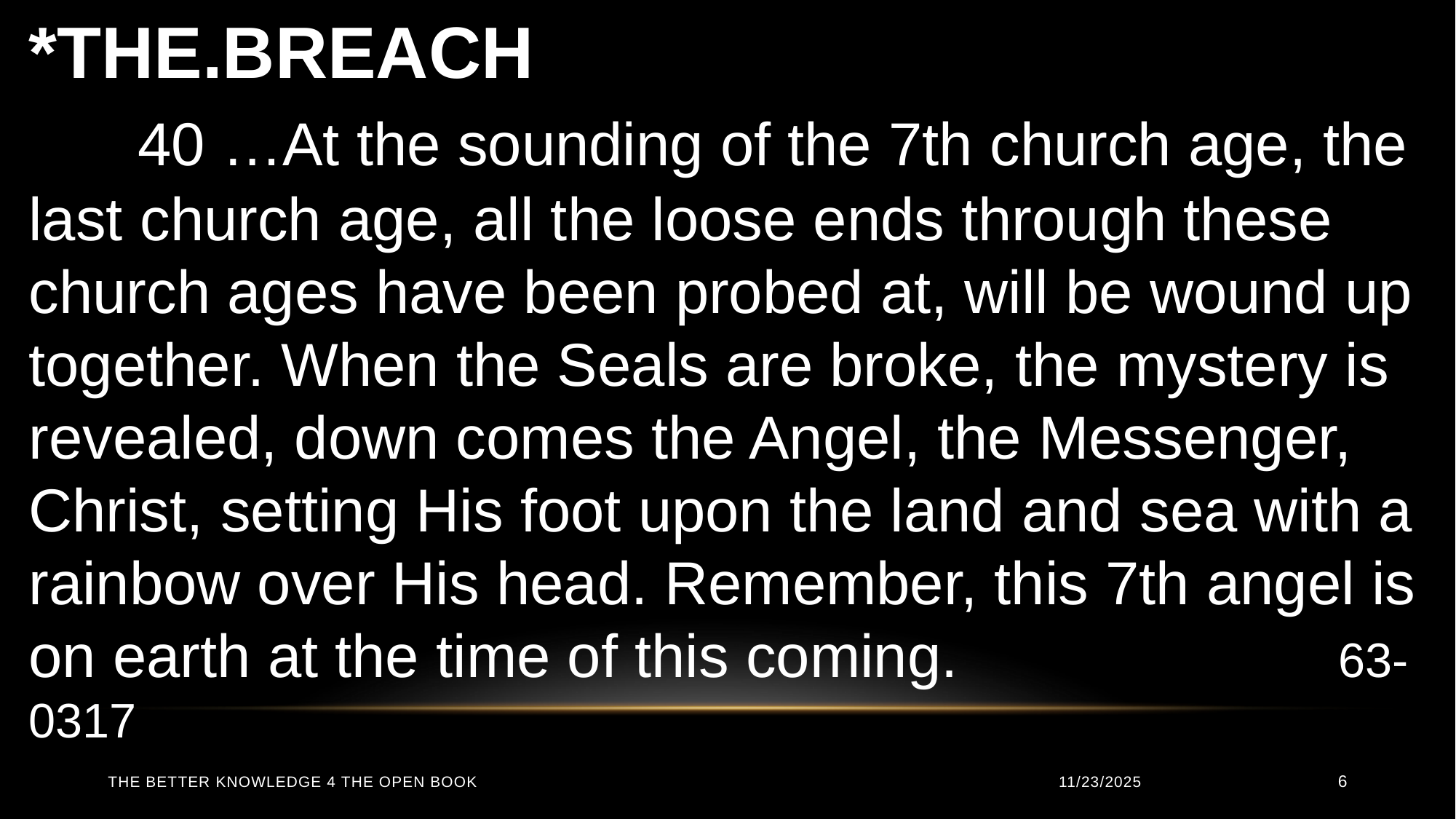

*THE.BREACH
	40 …At the sounding of the 7th church age, the last church age, all the loose ends through these church ages have been probed at, will be wound up together. When the Seals are broke, the mystery is revealed, down comes the Angel, the Messenger, Christ, setting His foot upon the land and sea with a rainbow over His head. Remember, this 7th angel is on earth at the time of this coming. 				63-0317
The Better Knowledge 4 The Open Book
11/23/2025
6